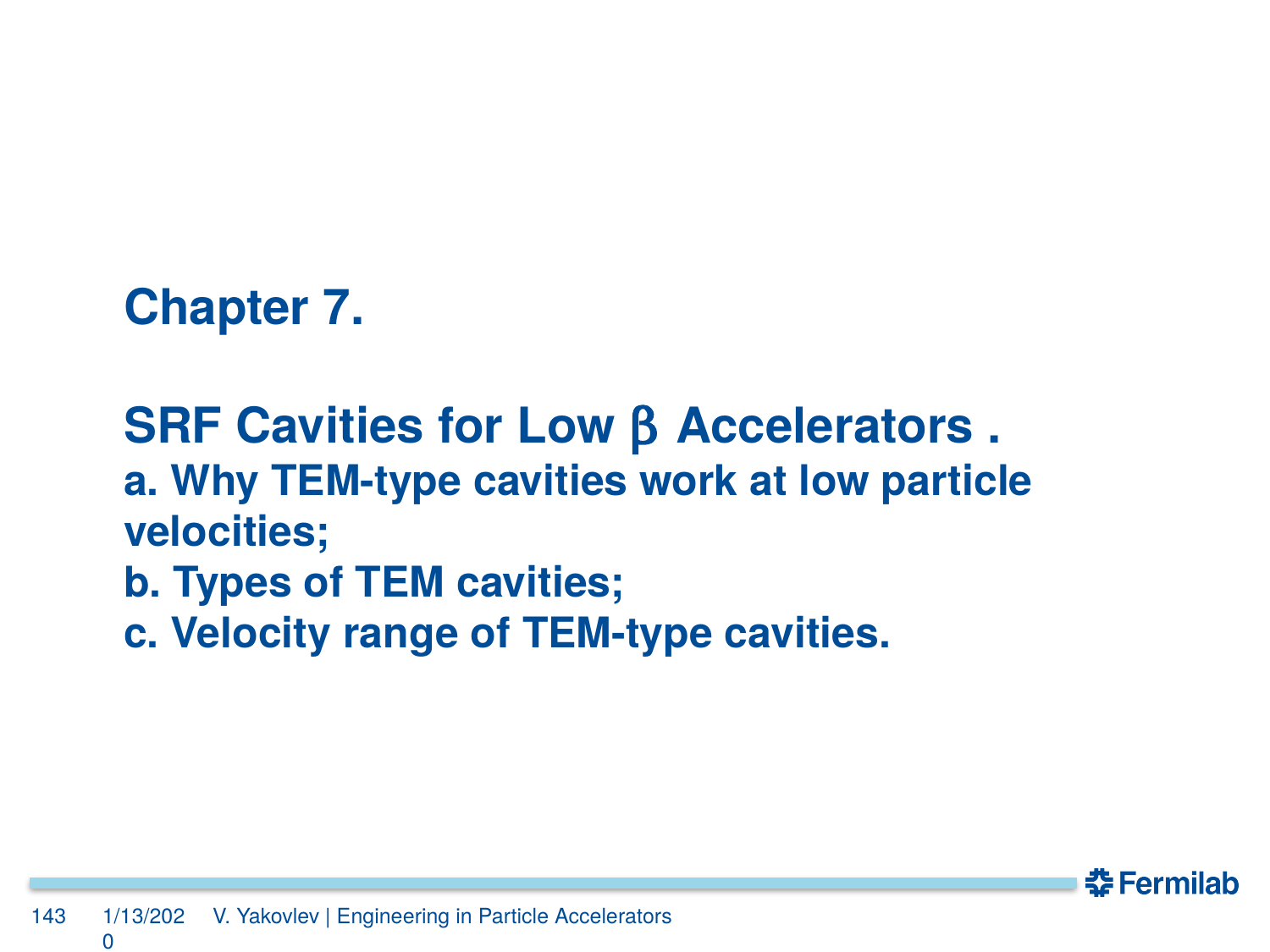

# Chapter 7. SRF Cavities for Low β Accelerators . a. Why TEM-type cavities work at low particle velocities; b. Types of TEM cavities; c. Velocity range of TEM-type cavities.
143
1/13/2020
V. Yakovlev | Engineering in Particle Accelerators